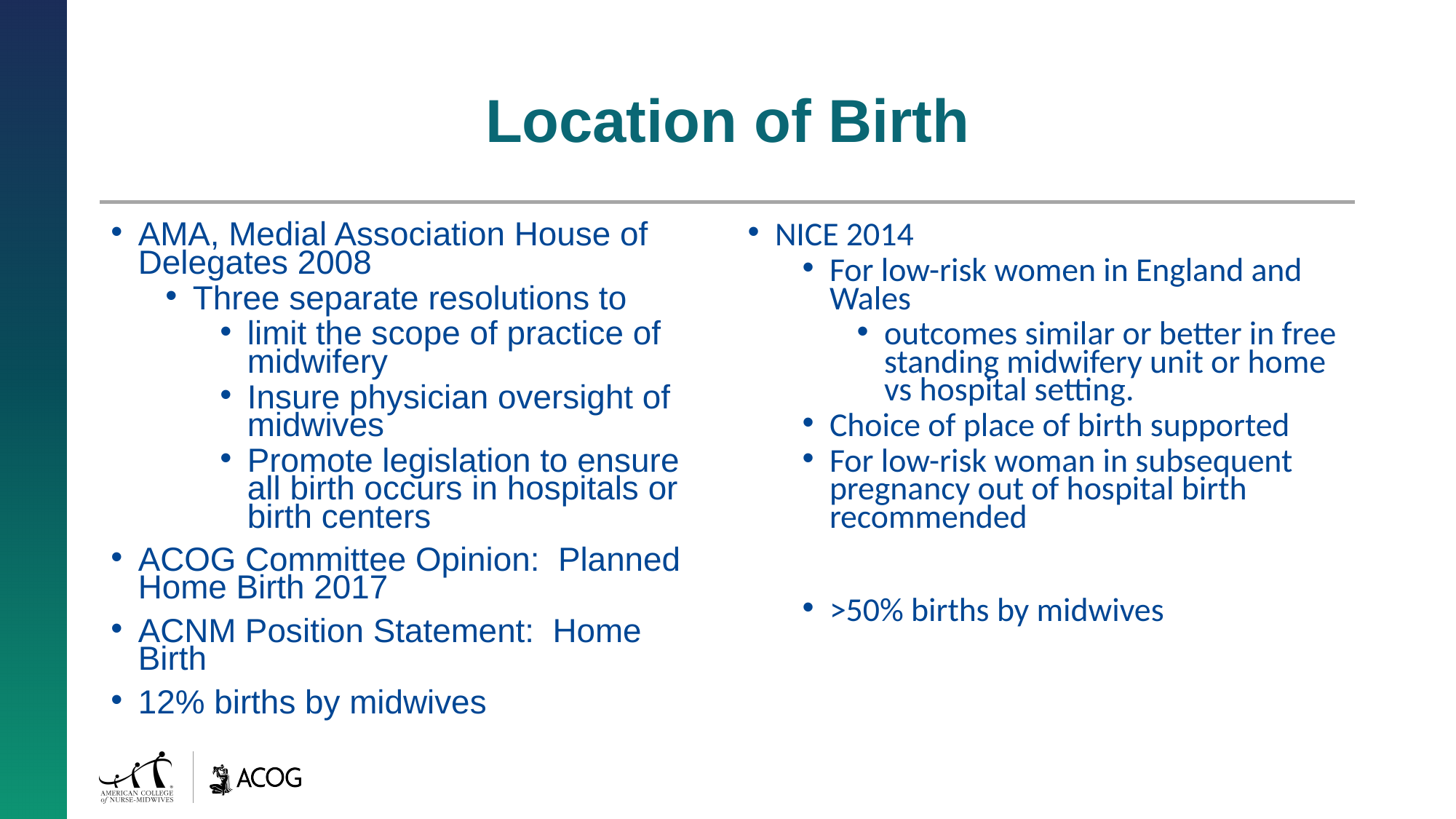

# Location of Birth
AMA, Medial Association House of Delegates 2008
Three separate resolutions to
limit the scope of practice of midwifery
Insure physician oversight of midwives
Promote legislation to ensure all birth occurs in hospitals or birth centers
ACOG Committee Opinion:  Planned Home Birth 2017
ACNM Position Statement:  Home Birth
12% births by midwives
NICE 2014
For low-risk women in England and Wales
outcomes similar or better in free standing midwifery unit or home vs hospital setting.
Choice of place of birth supported
For low-risk woman in subsequent pregnancy out of hospital birth recommended

>50% births by midwives